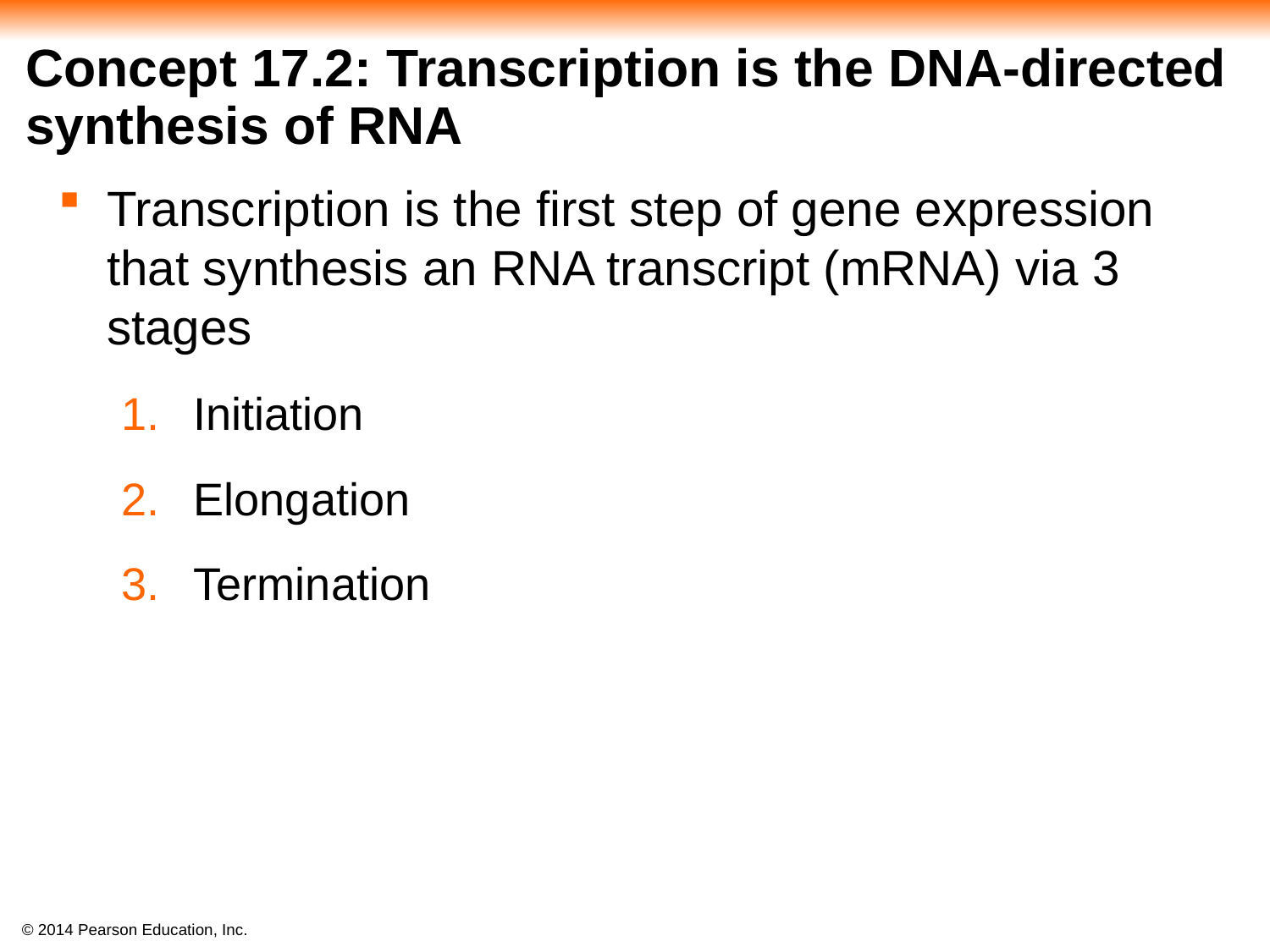

# Concept 17.2: Transcription is the DNA-directed synthesis of RNA
Transcription is the first step of gene expression that synthesis an RNA transcript (mRNA) via 3 stages
Initiation
Elongation
Termination